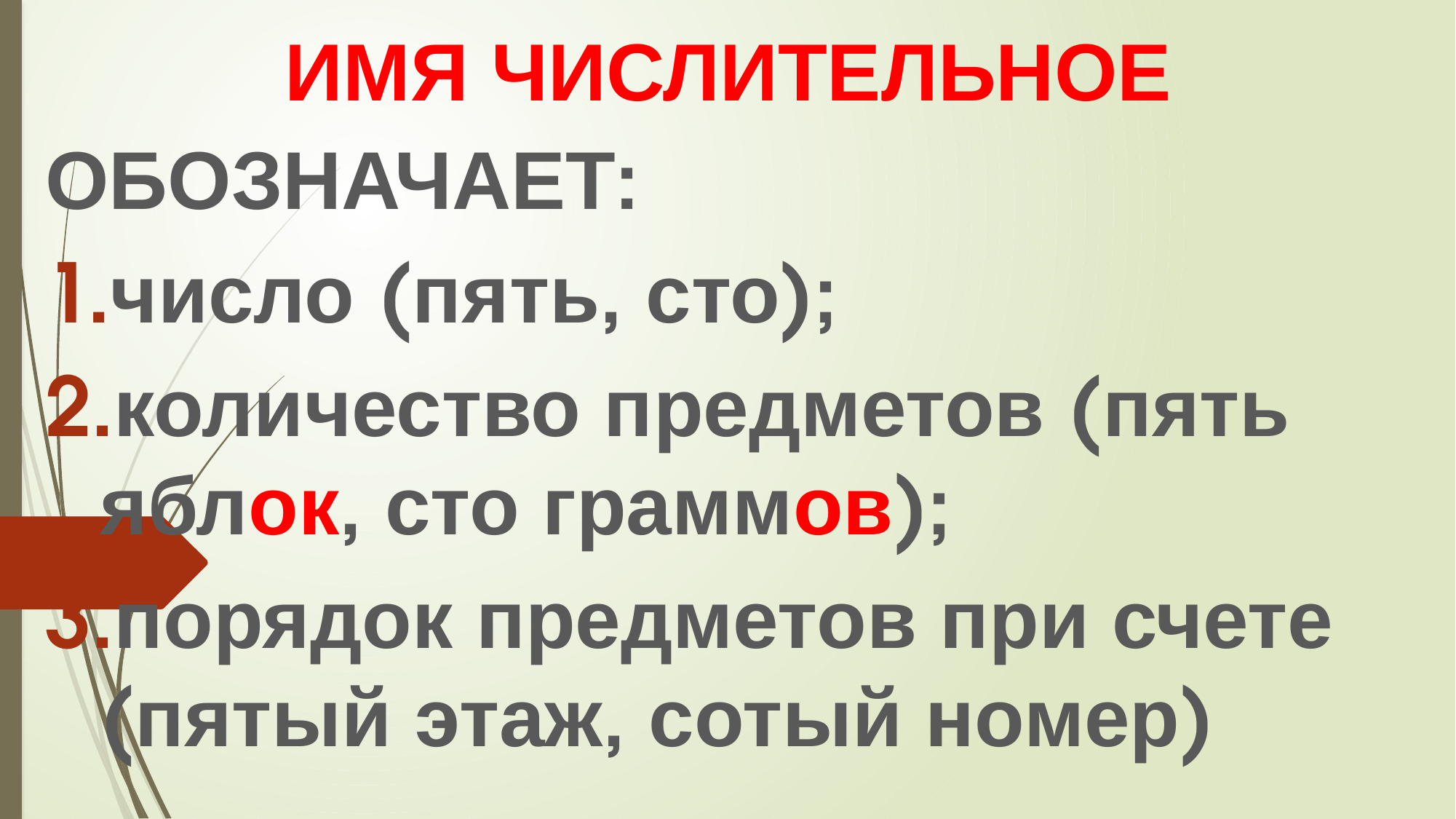

# ИМЯ ЧИСЛИТЕЛЬНОЕ
ОБОЗНАЧАЕТ:
число (пять, сто);
количество предметов (пять яблок, сто граммов);
порядок предметов при счете (пятый этаж, сотый номер)